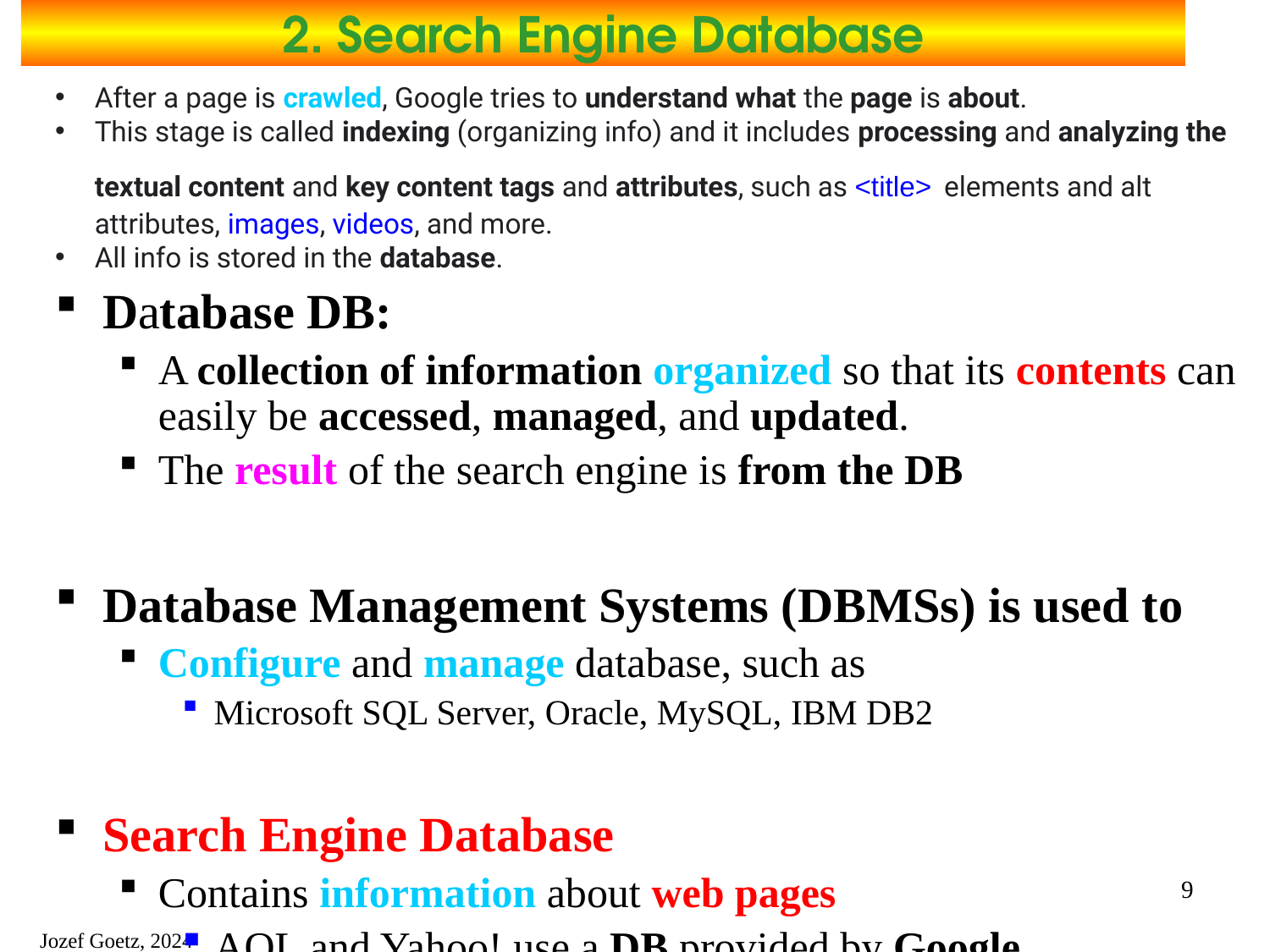

# 2. Search Engine Database
After a page is crawled, Google tries to understand what the page is about.
This stage is called indexing (organizing info) and it includes processing and analyzing the textual content and key content tags and attributes, such as <title> elements and alt attributes, images, videos, and more.
All info is stored in the database.
Database DB:
A collection of information organized so that its contents can easily be accessed, managed, and updated.
The result of the search engine is from the DB

Database Management Systems (DBMSs) is used to
Configure and manage database, such as
Microsoft SQL Server, Oracle, MySQL, IBM DB2

Search Engine Database
Contains information about web pages
AOL and Yahoo! use a DB provided by Google

9